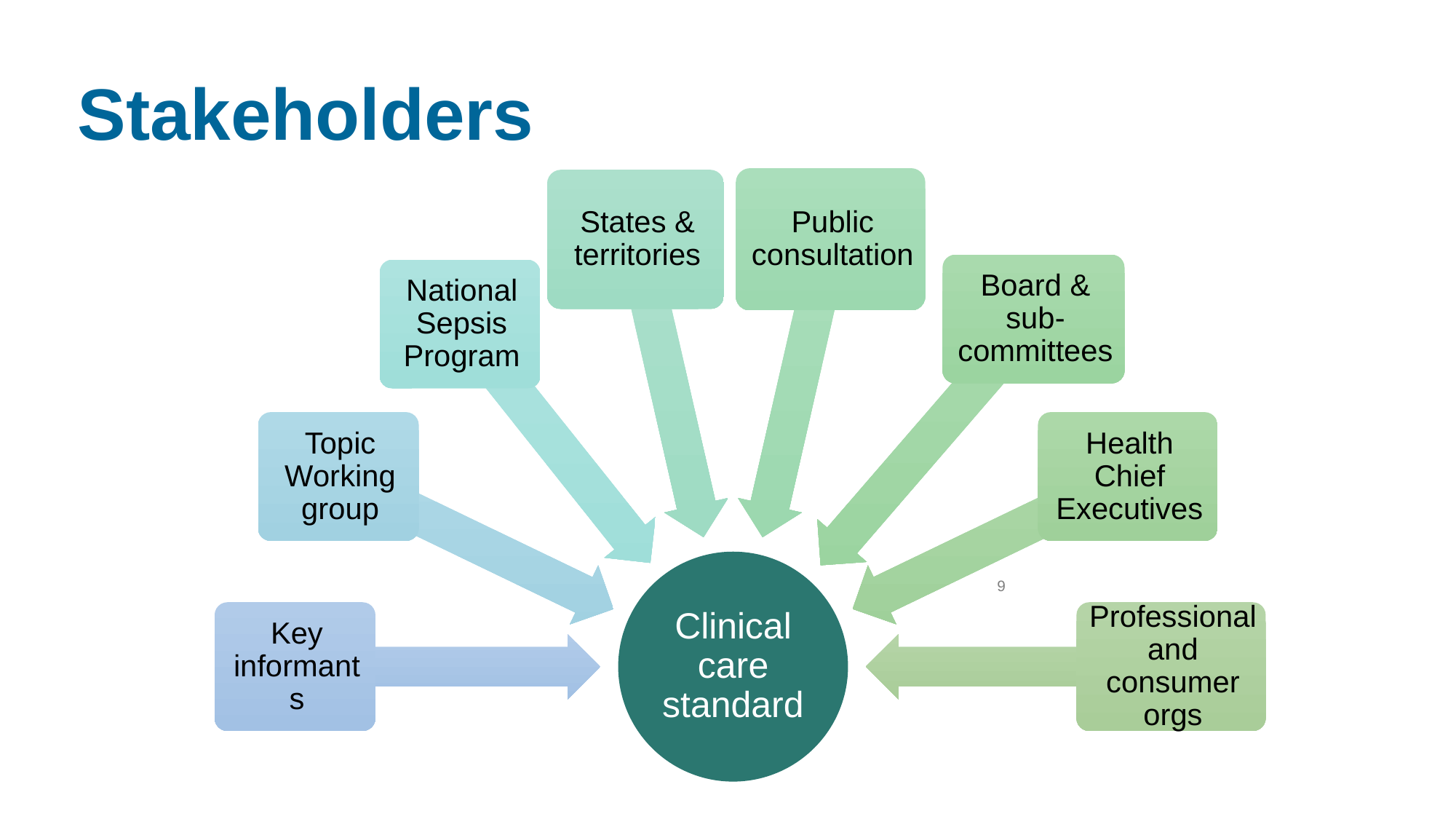

Stakeholders
Clinical care standard
Key informants
Topic Working group
National Sepsis Program
States & territories
Public consultation
Board & sub-committees
Health Chief Executives
Professional and consumer orgs
9